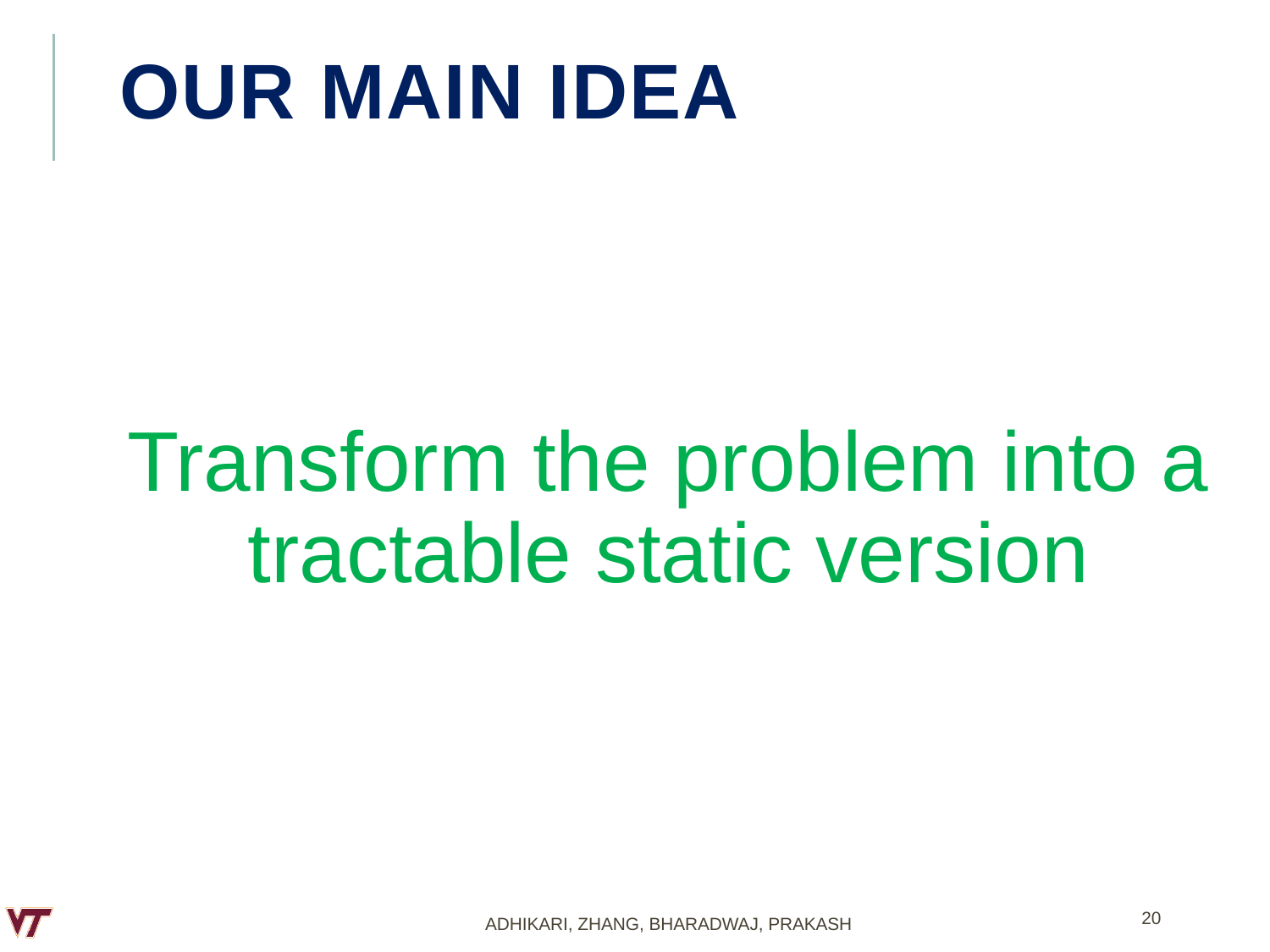

# Our Main Idea
Transform the problem into a tractable static version
20
Adhikari, Zhang, Bharadwaj, Prakash